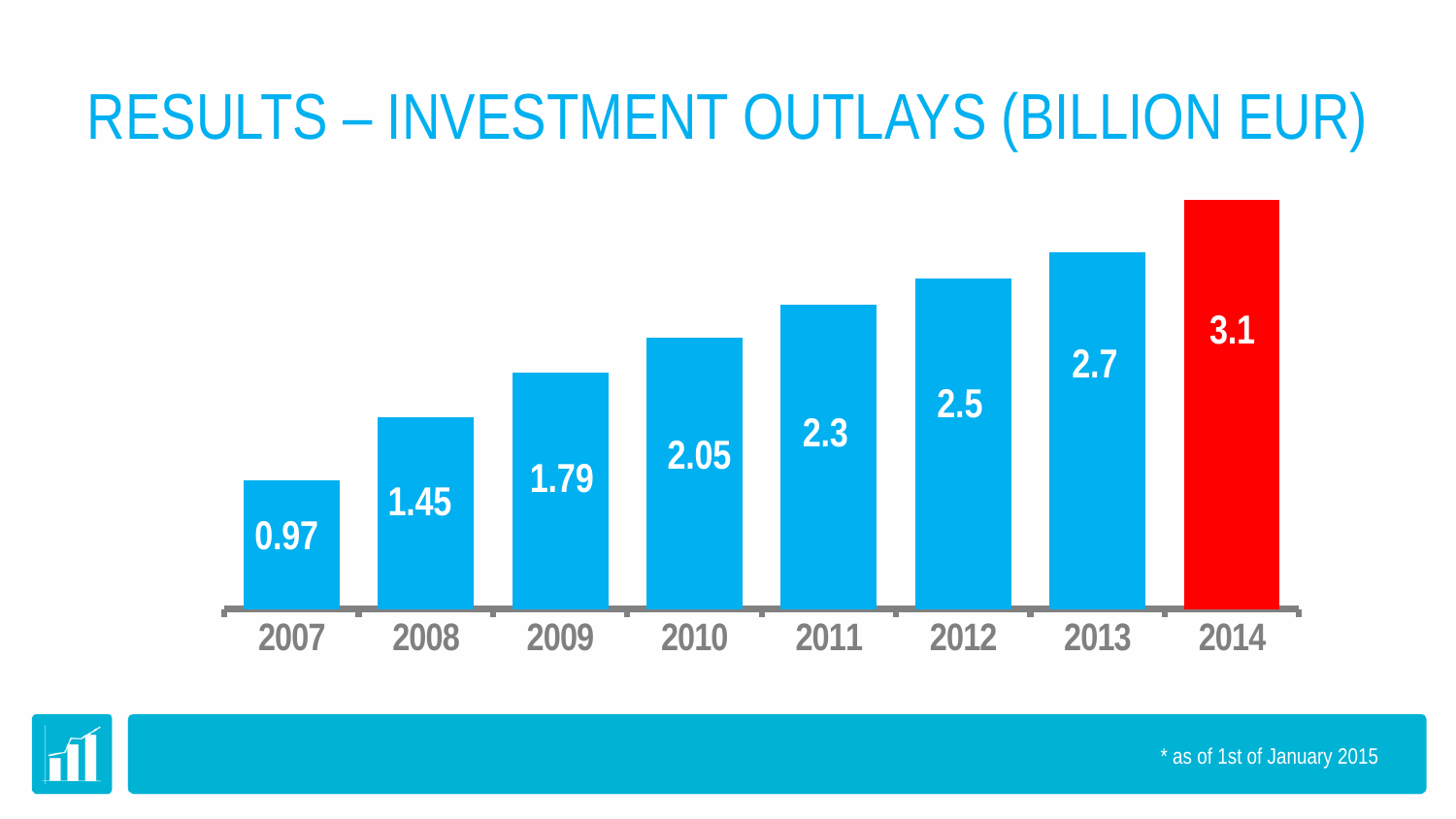

RESULTS – INVESTMENT OUTLAYS (BILLION EUR)

### Chart

| Category | Kolumna1 |
|---|---|
| 2007 | 0.97 |
| 2008 | 1.45 |
| 2009 | 1.79 |
| 2010 | 2.05 |
| 2011 | 2.3 |
| 2012 | 2.5 |
| 2013 | 2.7 |
| 2014 | 3.1 |
* as of 1st of January 2015